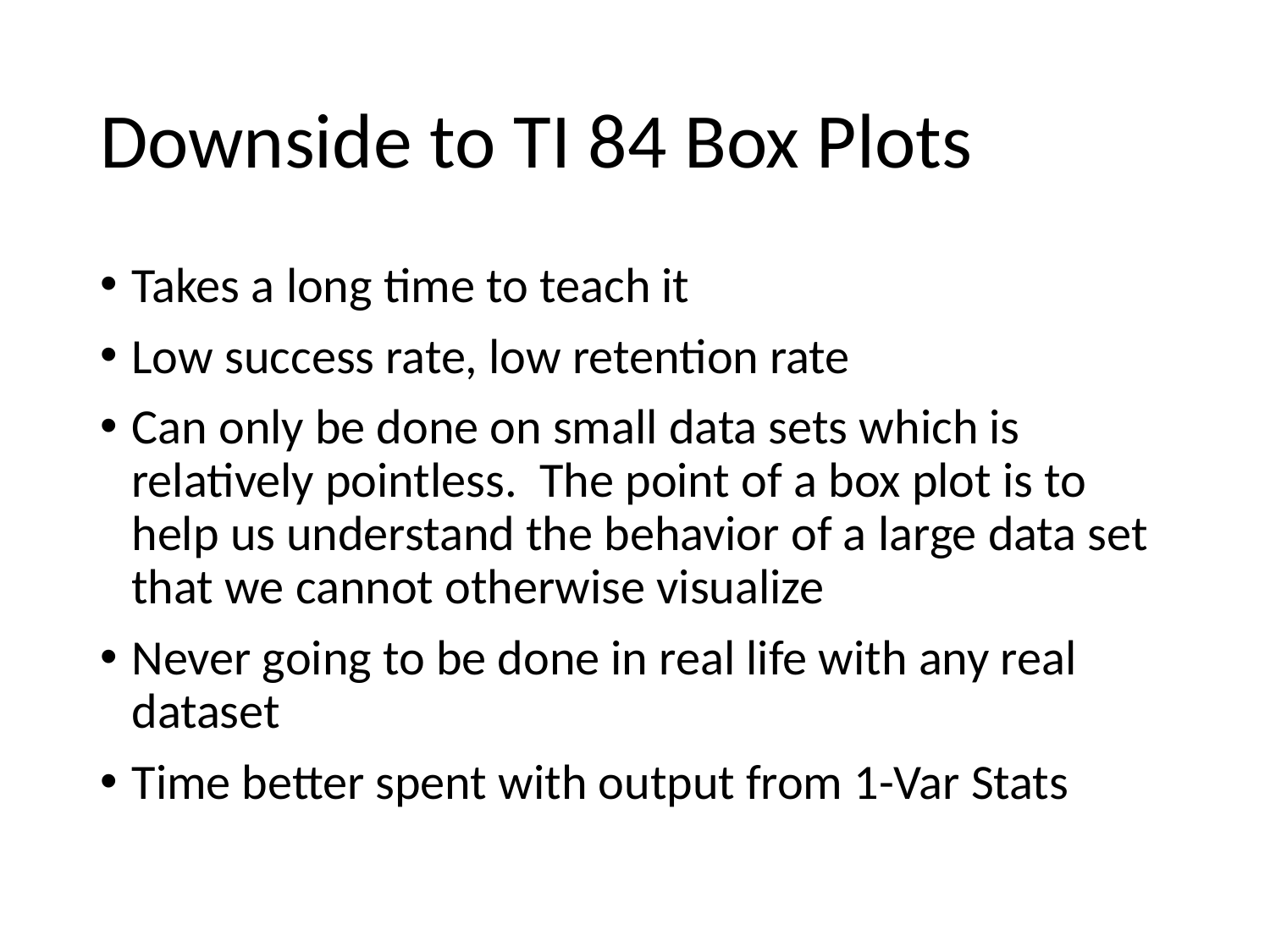

# Downside to TI 84 Box Plots
Takes a long time to teach it
Low success rate, low retention rate
Can only be done on small data sets which is relatively pointless.  The point of a box plot is to help us understand the behavior of a large data set that we cannot otherwise visualize
Never going to be done in real life with any real dataset
Time better spent with output from 1-Var Stats